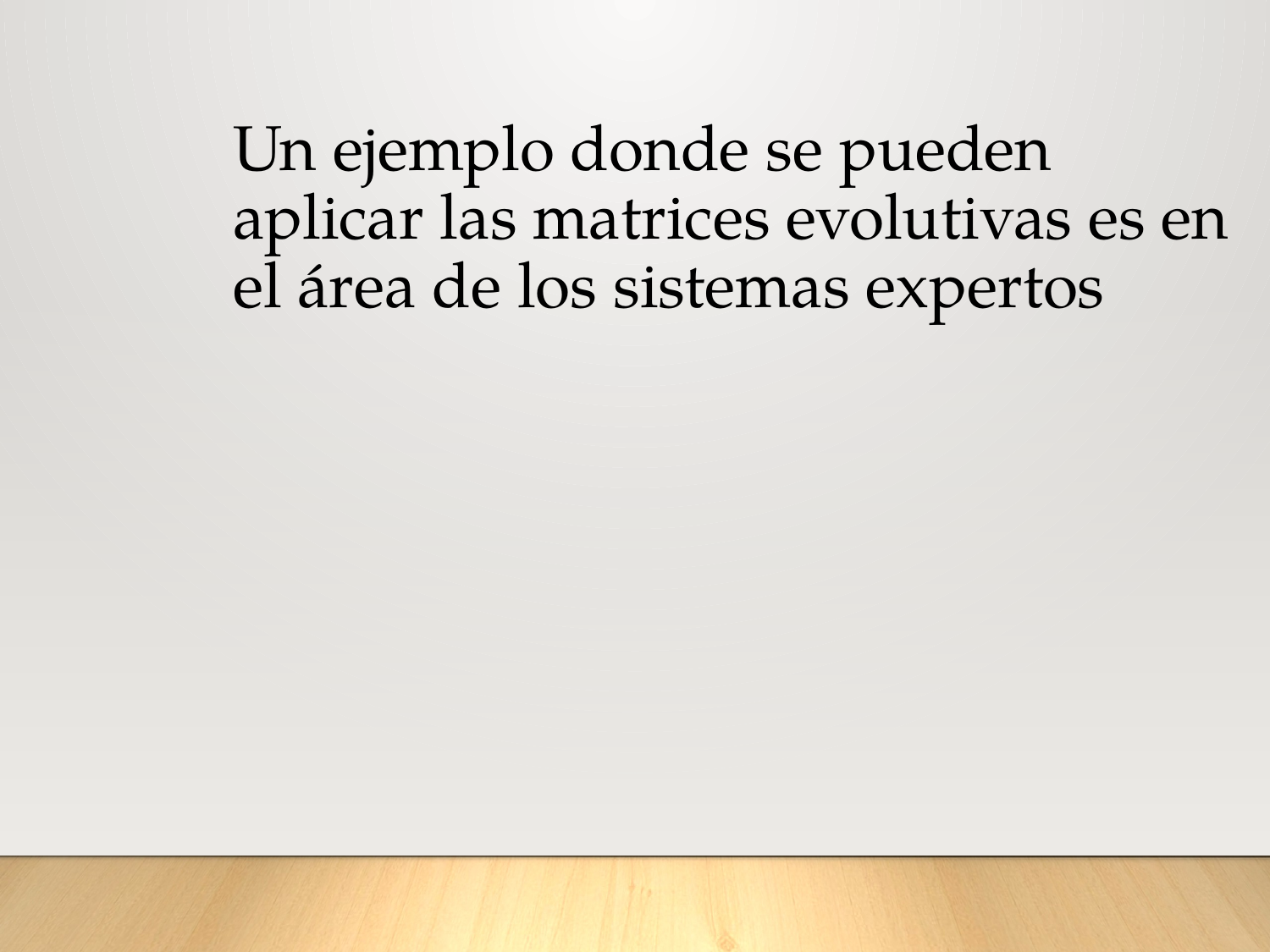

Un ejemplo donde se pueden aplicar las matrices evolutivas es en el área de los sistemas expertos